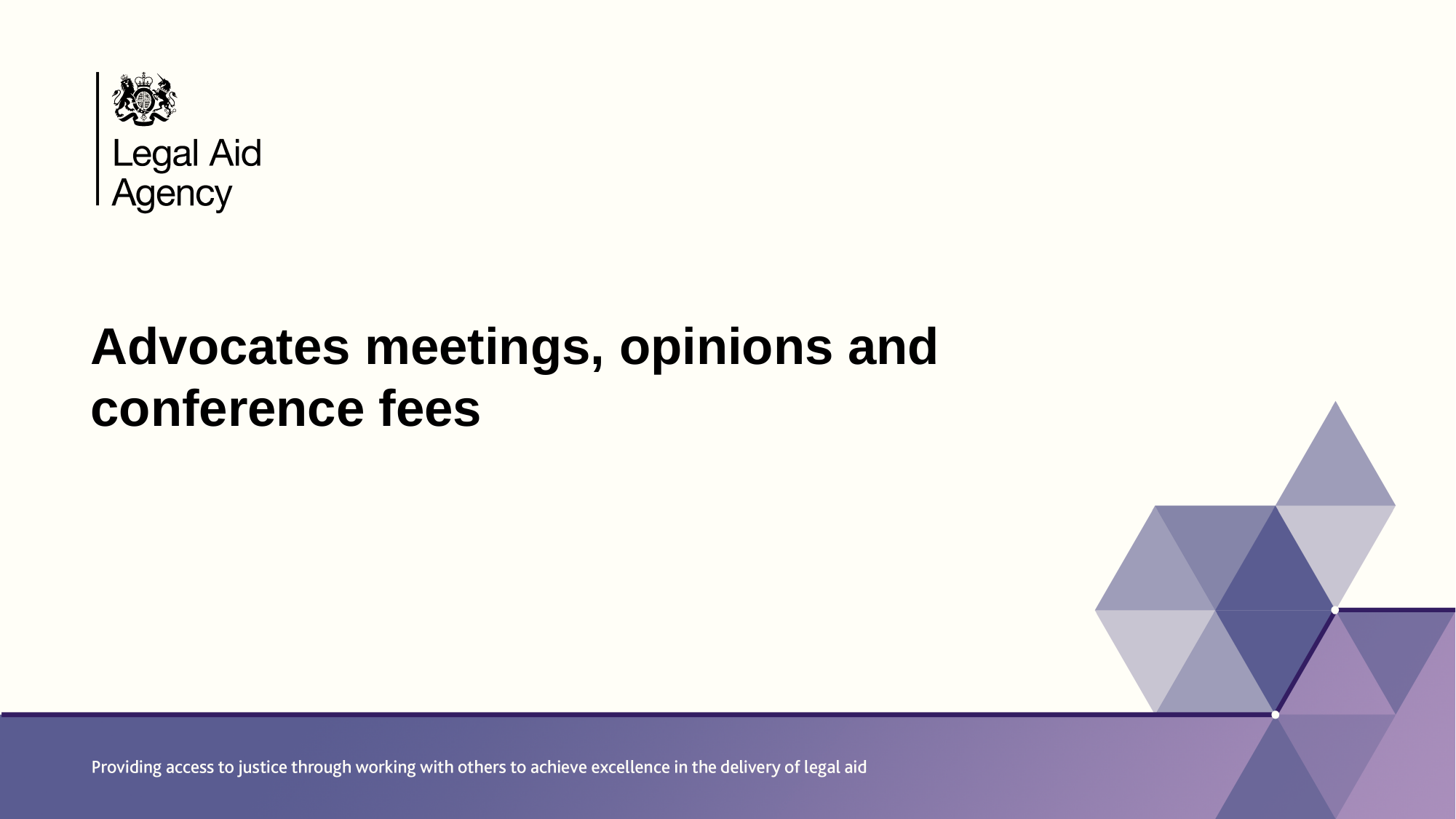

# Advocates meetings, opinions and conference fees